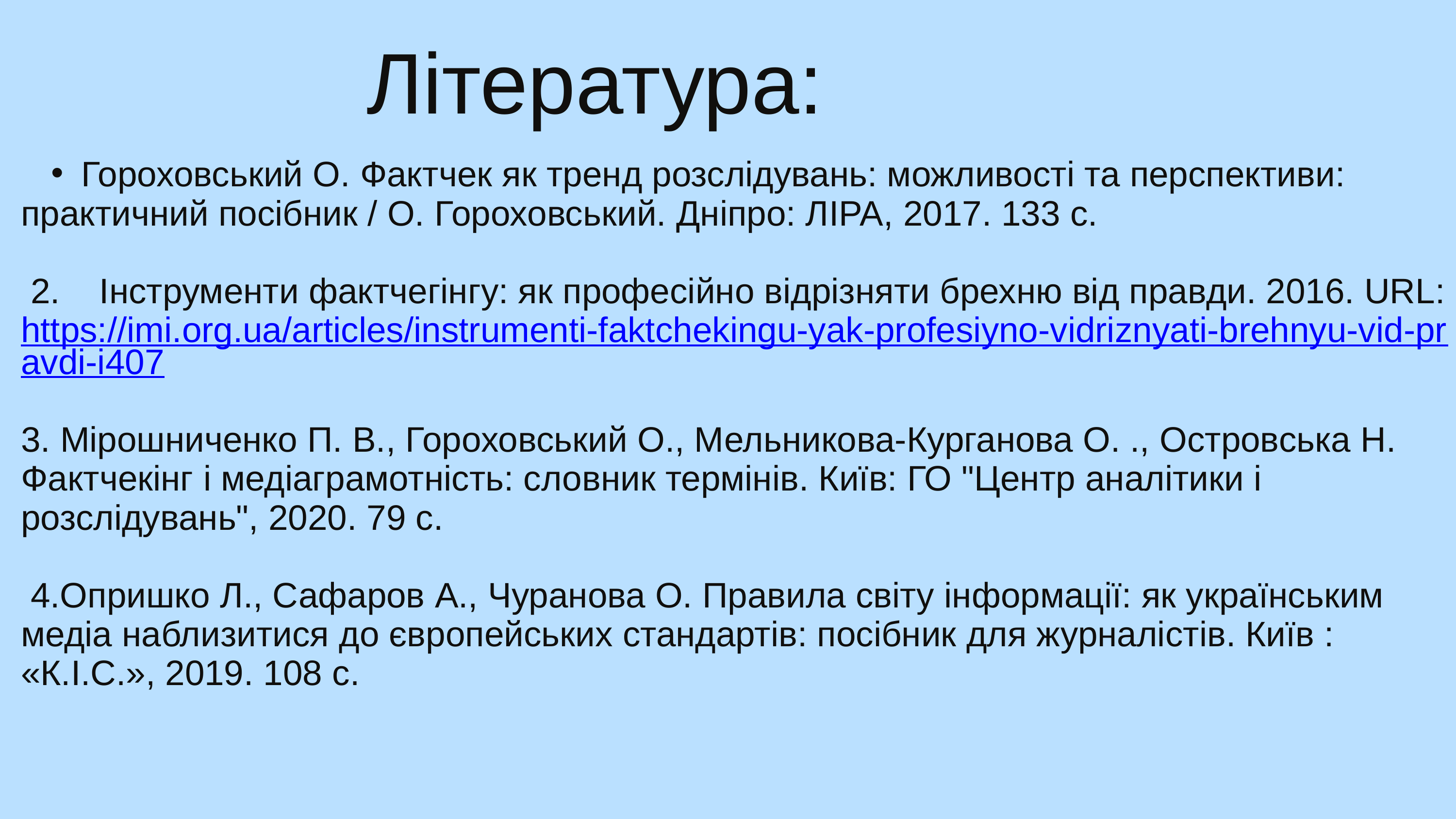

Література:
Гороховський О. Фактчек як тренд розслідувань: можливості та перспективи:
практичний посібник / О. Гороховський. Дніпро: ЛІРА, 2017. 133 с.

 2.    Інструменти фактчегінгу: як професійно відрізняти брехню від правди. 2016. URL: https://imi.org.ua/articles/instrumenti-faktchekingu-yak-profesiyno-vidriznyati-brehnyu-vid-pravdi-i407

3. Мірошниченко П. В., Гороховський О., Мельникова-Курганова О. ., Островська Н. Фактчекінг і медіаграмотність: словник термінів. Київ: ГО "Центр аналітики і розслідувань", 2020. 79 с.

 4.Опришко Л., Сафаров А., Чуранова О. Правила світу інформації: як українським медіа наблизитися до європейських стандартів: посібник для журналістів. Київ : «К.І.С.», 2019. 108 с.